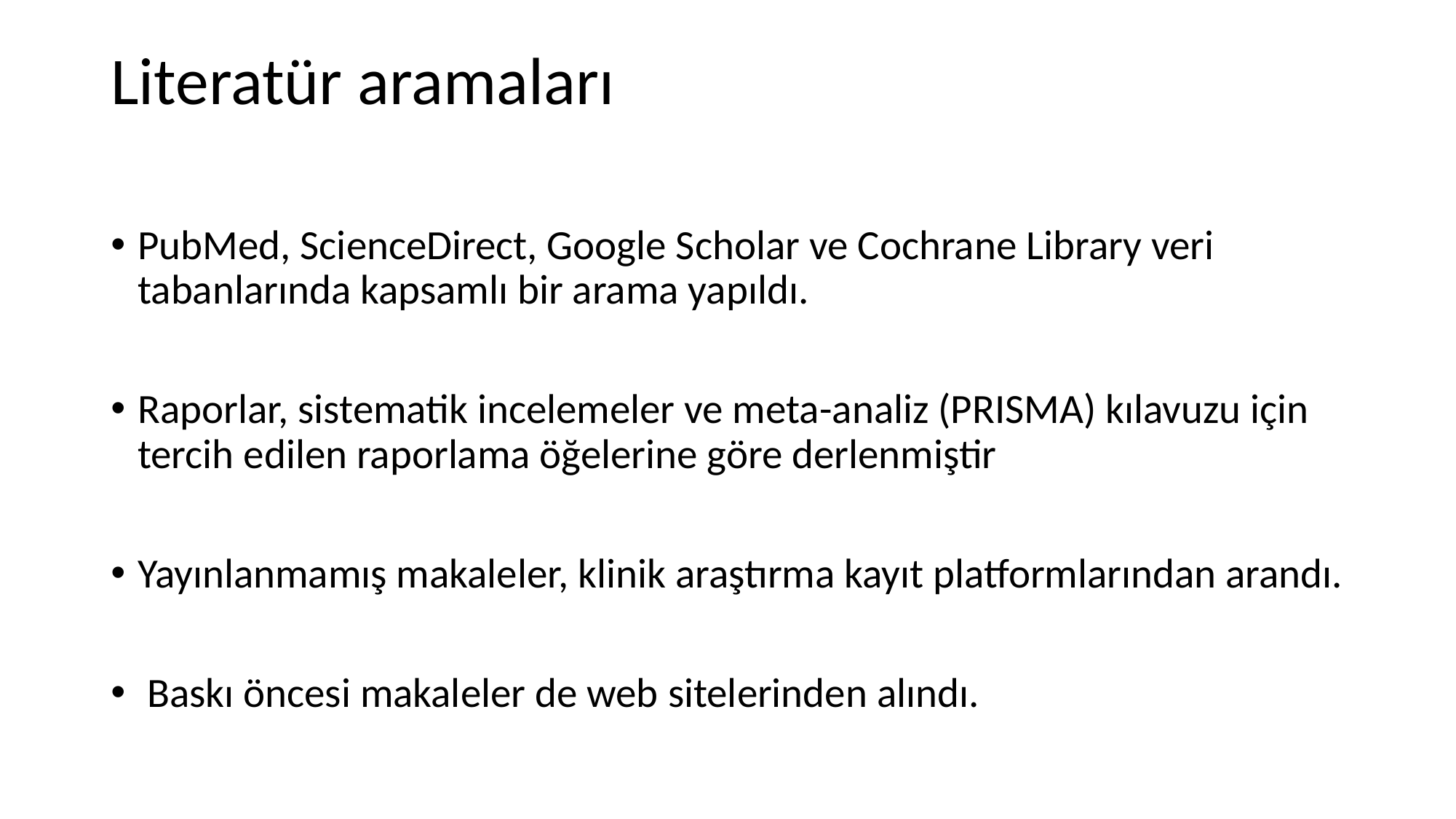

# Literatür aramaları
PubMed, ScienceDirect, Google Scholar ve Cochrane Library veri tabanlarında kapsamlı bir arama yapıldı.

Raporlar, sistematik incelemeler ve meta-analiz (PRISMA) kılavuzu için tercih edilen raporlama öğelerine göre derlenmiştir

Yayınlanmamış makaleler, klinik araştırma kayıt platformlarından arandı.

 Baskı öncesi makaleler de web sitelerinden alındı.